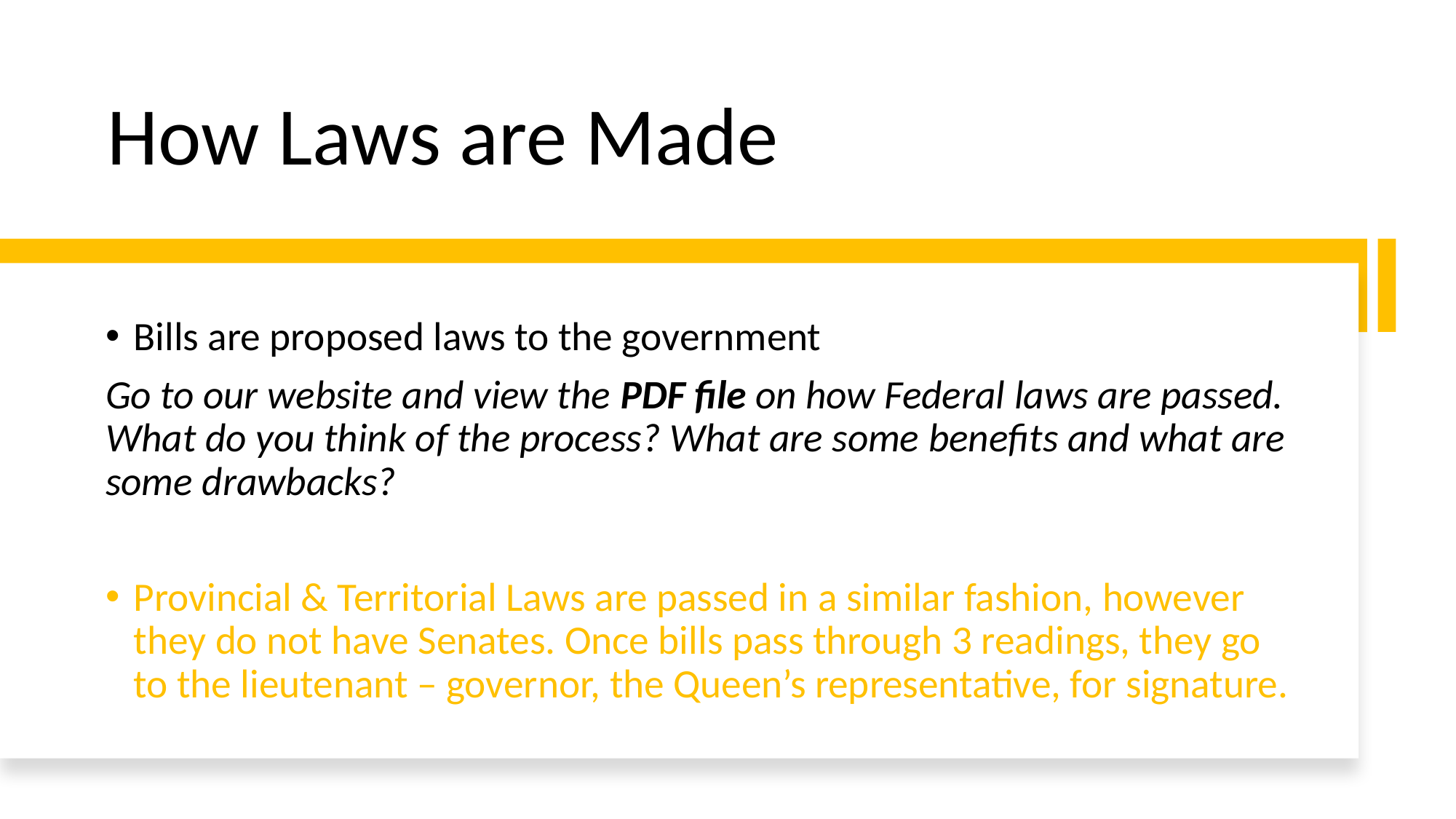

# How Laws are Made

Bills are proposed laws to the government
Go to our website and view the PDF file on how Federal laws are passed. What do you think of the process? What are some benefits and what are some drawbacks?

Provincial & Territorial Laws are passed in a similar fashion, however they do not have Senates. Once bills pass through 3 readings, they go to the lieutenant – governor, the Queen’s representative, for signature.